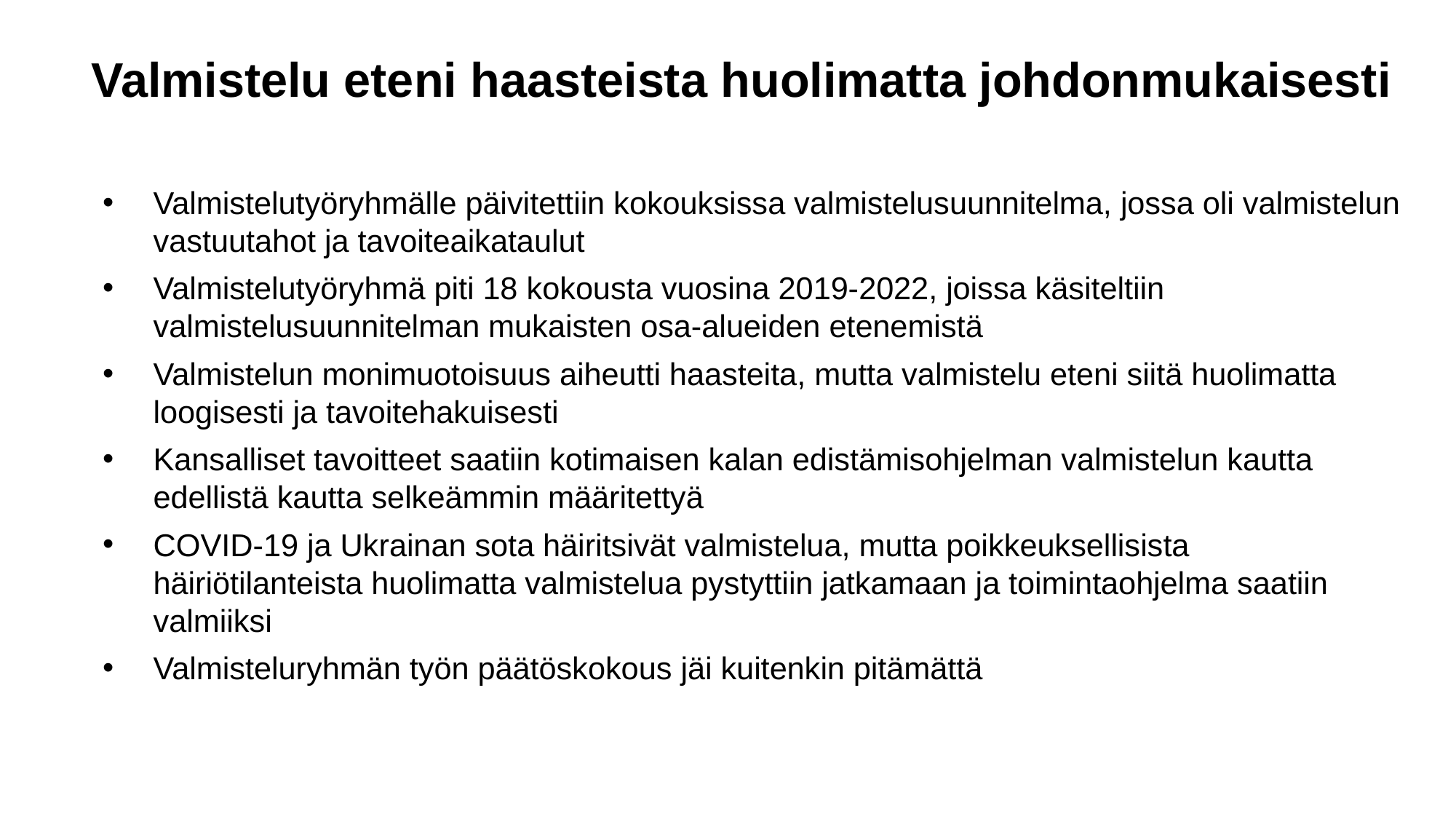

# Valmistelu eteni haasteista huolimatta johdonmukaisesti
Valmistelutyöryhmälle päivitettiin kokouksissa valmistelusuunnitelma, jossa oli valmistelun vastuutahot ja tavoiteaikataulut
Valmistelutyöryhmä piti 18 kokousta vuosina 2019-2022, joissa käsiteltiin valmistelusuunnitelman mukaisten osa-alueiden etenemistä
Valmistelun monimuotoisuus aiheutti haasteita, mutta valmistelu eteni siitä huolimatta loogisesti ja tavoitehakuisesti
Kansalliset tavoitteet saatiin kotimaisen kalan edistämisohjelman valmistelun kautta edellistä kautta selkeämmin määritettyä
COVID-19 ja Ukrainan sota häiritsivät valmistelua, mutta poikkeuksellisista häiriötilanteista huolimatta valmistelua pystyttiin jatkamaan ja toimintaohjelma saatiin valmiiksi
Valmisteluryhmän työn päätöskokous jäi kuitenkin pitämättä